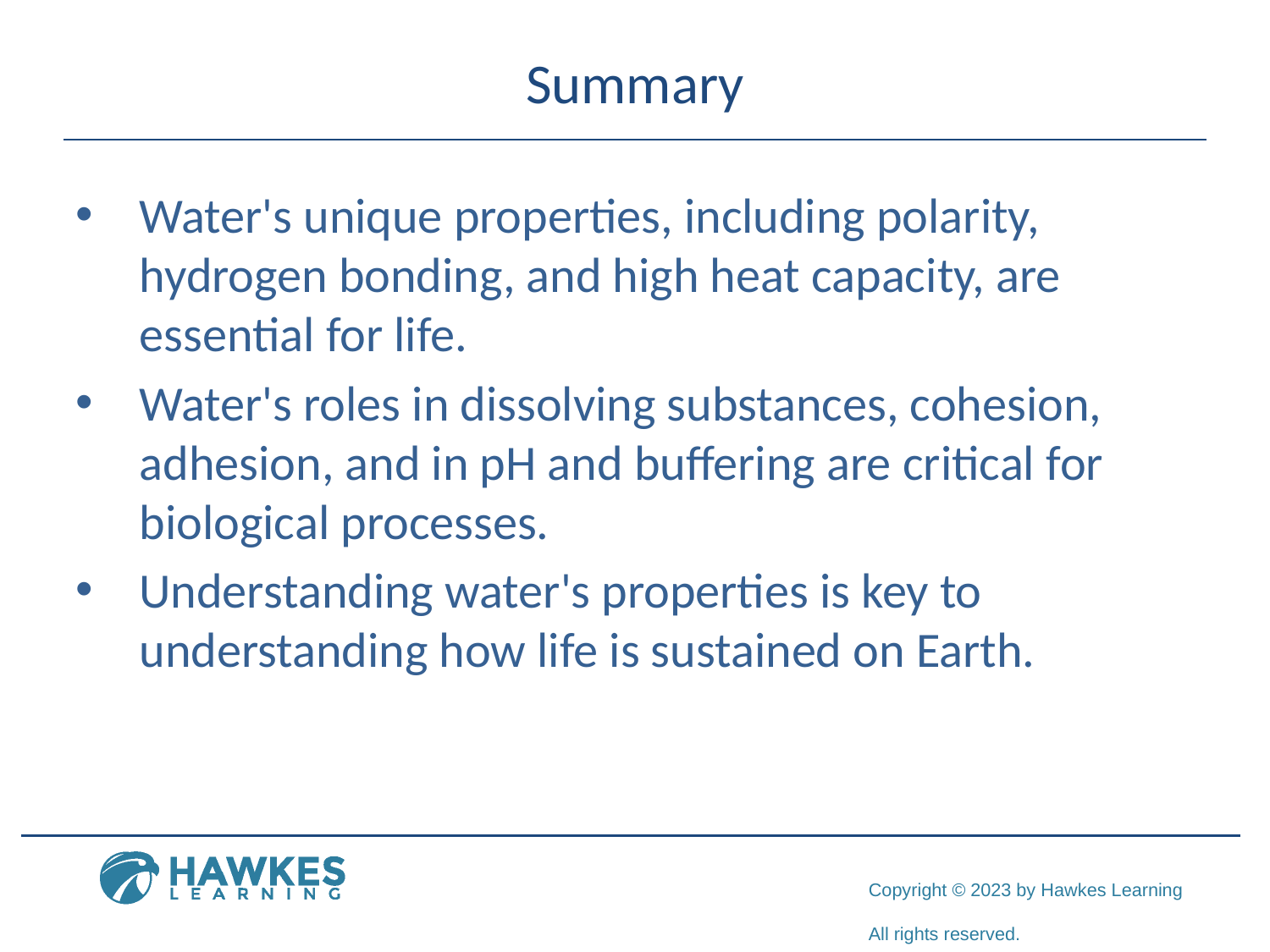

# Summary
Water's unique properties, including polarity, hydrogen bonding, and high heat capacity, are essential for life.
Water's roles in dissolving substances, cohesion, adhesion, and in pH and buffering are critical for biological processes.
Understanding water's properties is key to understanding how life is sustained on Earth.